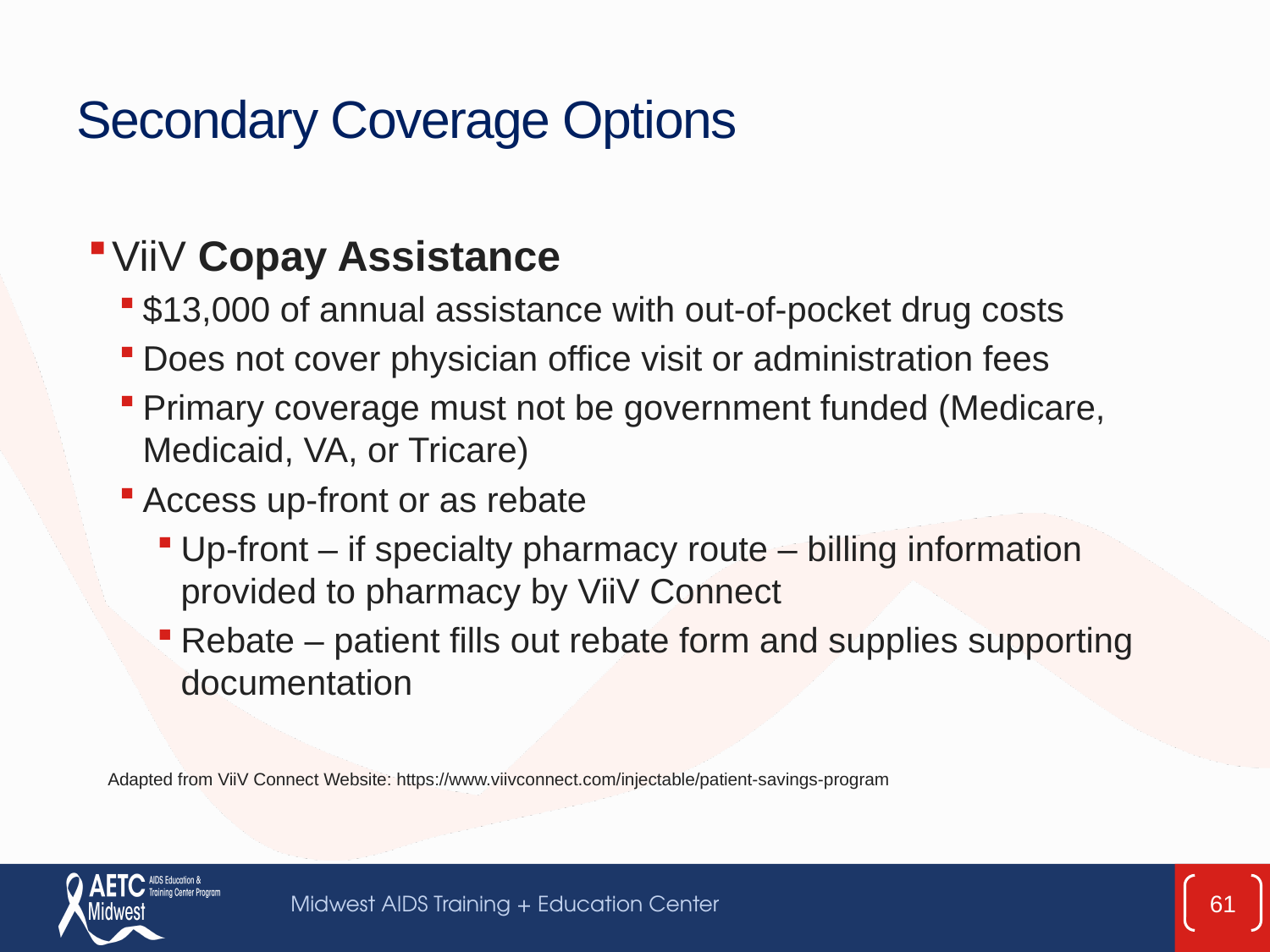

# Secondary Coverage Options
ViiV Copay Assistance
$13,000 of annual assistance with out-of-pocket drug costs
Does not cover physician office visit or administration fees
Primary coverage must not be government funded (Medicare, Medicaid, VA, or Tricare)
Access up-front or as rebate
Up-front – if specialty pharmacy route – billing information provided to pharmacy by ViiV Connect
Rebate – patient fills out rebate form and supplies supporting documentation

Adapted from ViiV Connect Website: https://www.viivconnect.com/injectable/patient-savings-program
61